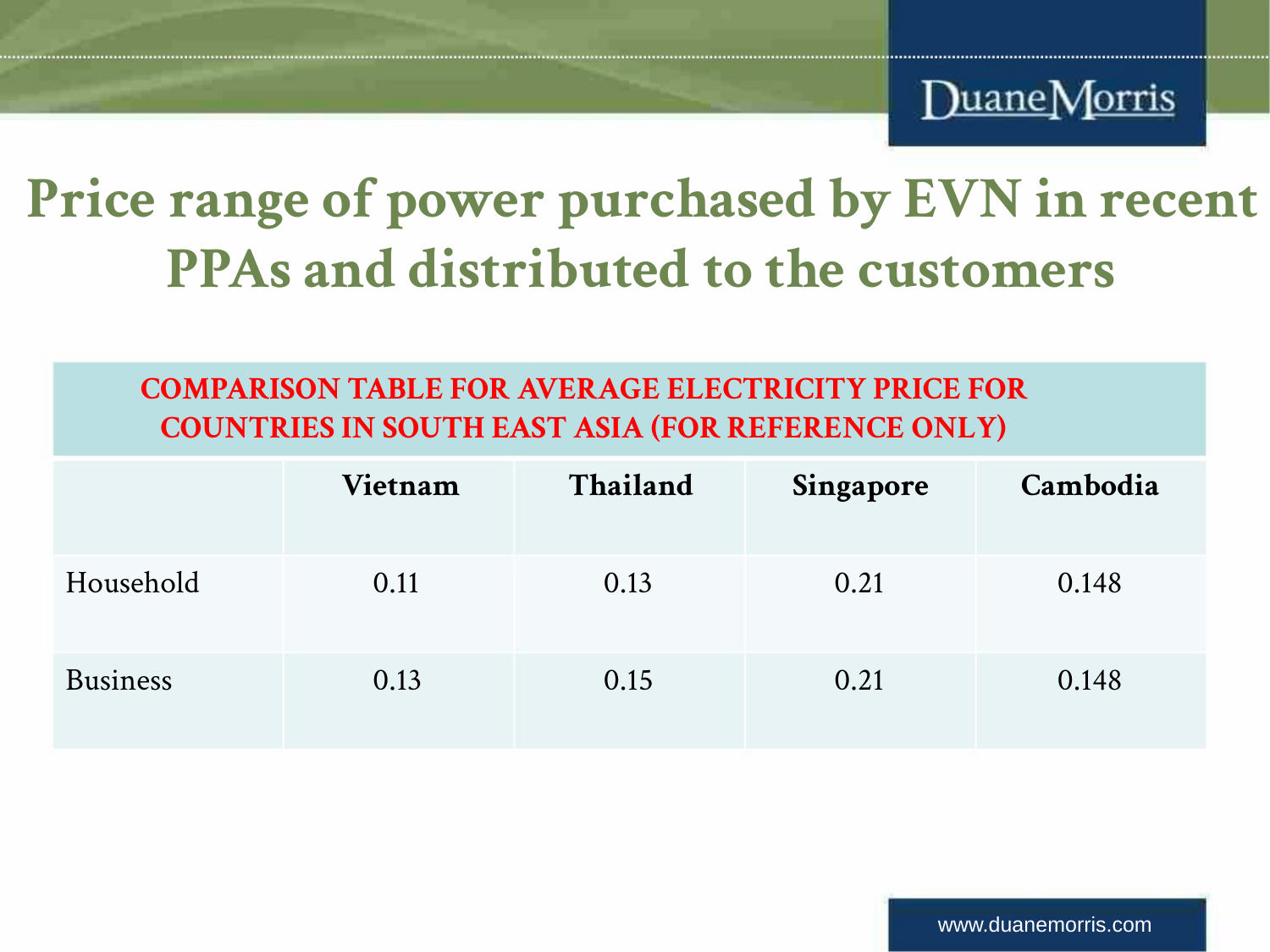

Price range of power purchased by EVN in recent
PPAs and distributed to the customers
COMPARISON TABLE FOR AVERAGE ELECTRICITY PRICE FOR
COUNTRIES IN SOUTH EAST ASIA (FOR REFERENCE ONLY)
Vietnam
Thailand
Singapore
Cambodia
Household
Business
0.11
0.13
0.21
0.148
0.13
0.15
0.21
0.148
www.duanemorris.com